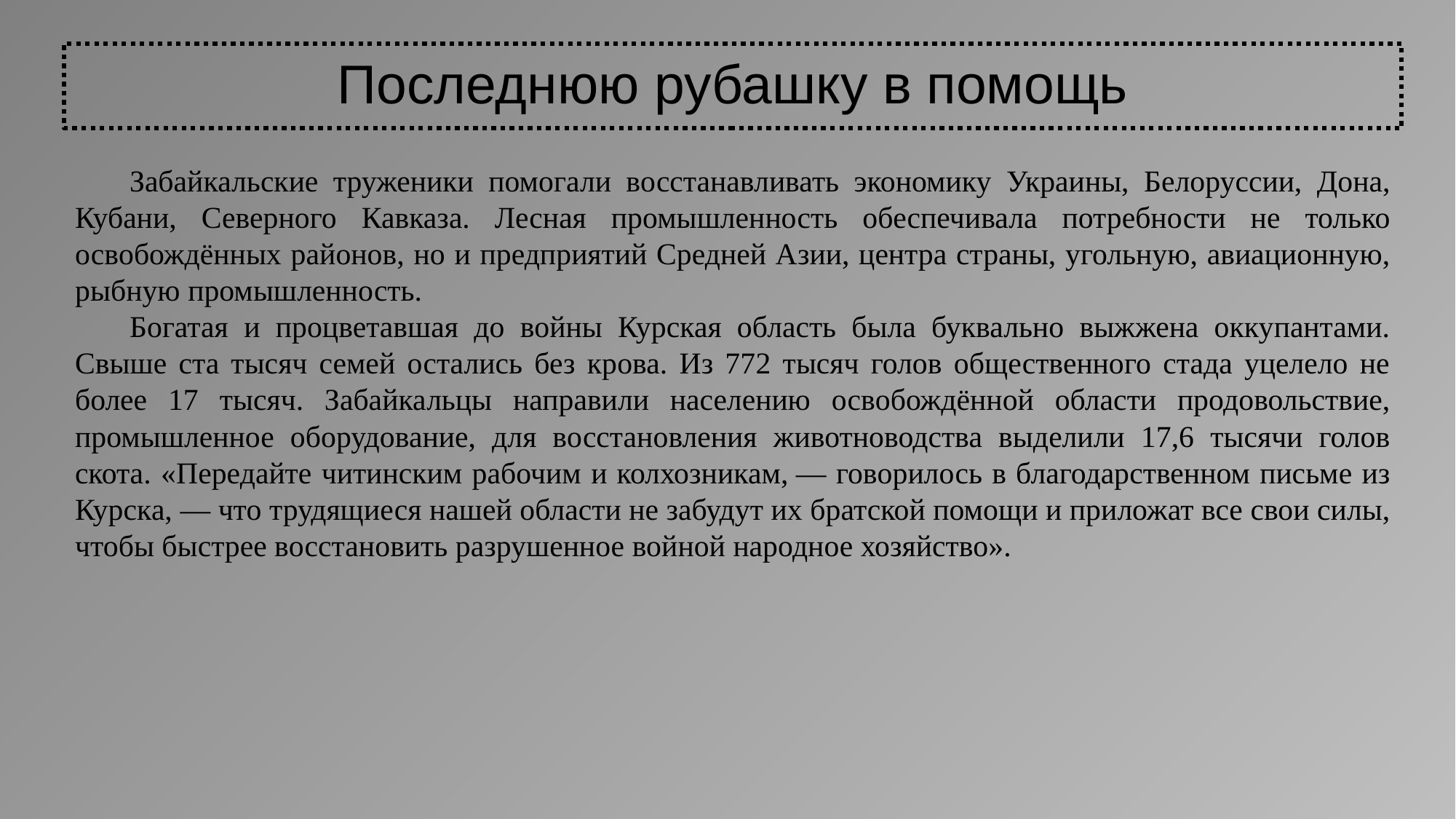

# Последнюю рубашку в помощь
Забайкальские труженики помогали восстанавливать экономику Украины, Белоруссии, Дона, Кубани, Северного Кавказа. Лесная промышленность обеспечивала потребности не только освобождённых районов, но и предприятий Средней Азии, центра страны, угольную, авиационную, рыбную промышленность.
Богатая и процветавшая до войны Курская область была буквально выжжена оккупантами. Свыше ста тысяч семей остались без крова. Из 772 тысяч голов общественного стада уцелело не более 17 тысяч. Забайкальцы направили населению освобождённой области продовольствие, промышленное оборудование, для восстановления животноводства выделили 17,6 тысячи голов скота. «Передайте читинским рабочим и колхозникам, — говорилось в благодарственном письме из Курска, — что трудящиеся нашей области не забудут их братской помощи и приложат все свои силы, чтобы быстрее восстановить разрушенное войной народное хозяйство».